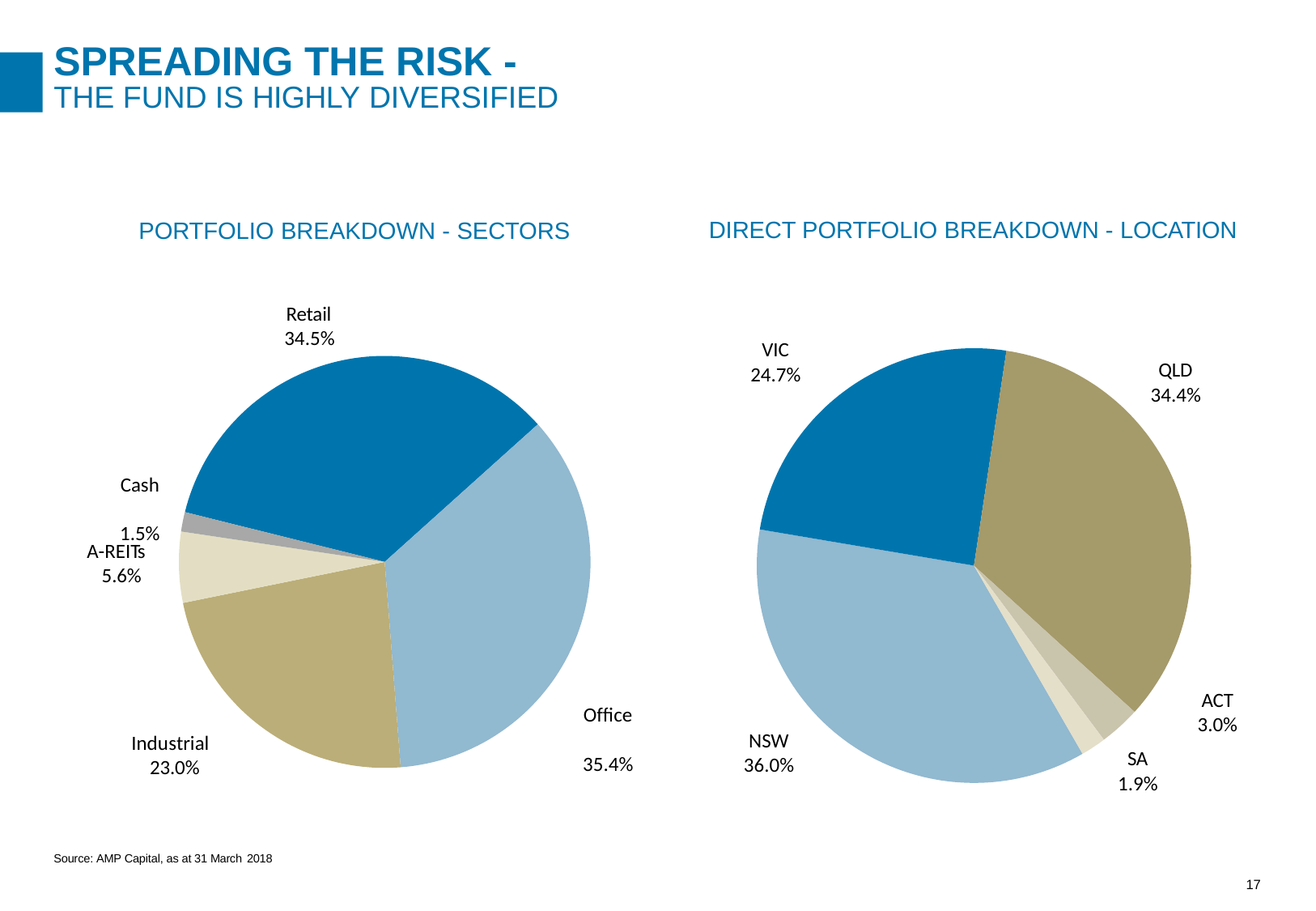

# SPREADING THE RISK -
THE FUND IS HIGHLY DIVERSIFIED
DIRECT PORTFOLIO BREAKDOWN - LOCATION
PORTFOLIO BREAKDOWN - SECTORS
Retail  34.5%
VIC  24.7%

QLD  34.4%

Cash  1.5%

A-REITs  5.6%

ACT  3.0%
Office  35.4%
NSW  36.0%
Industrial  23.0%
SA  1.9%
Source: AMP Capital, as at 31 March 2018
17